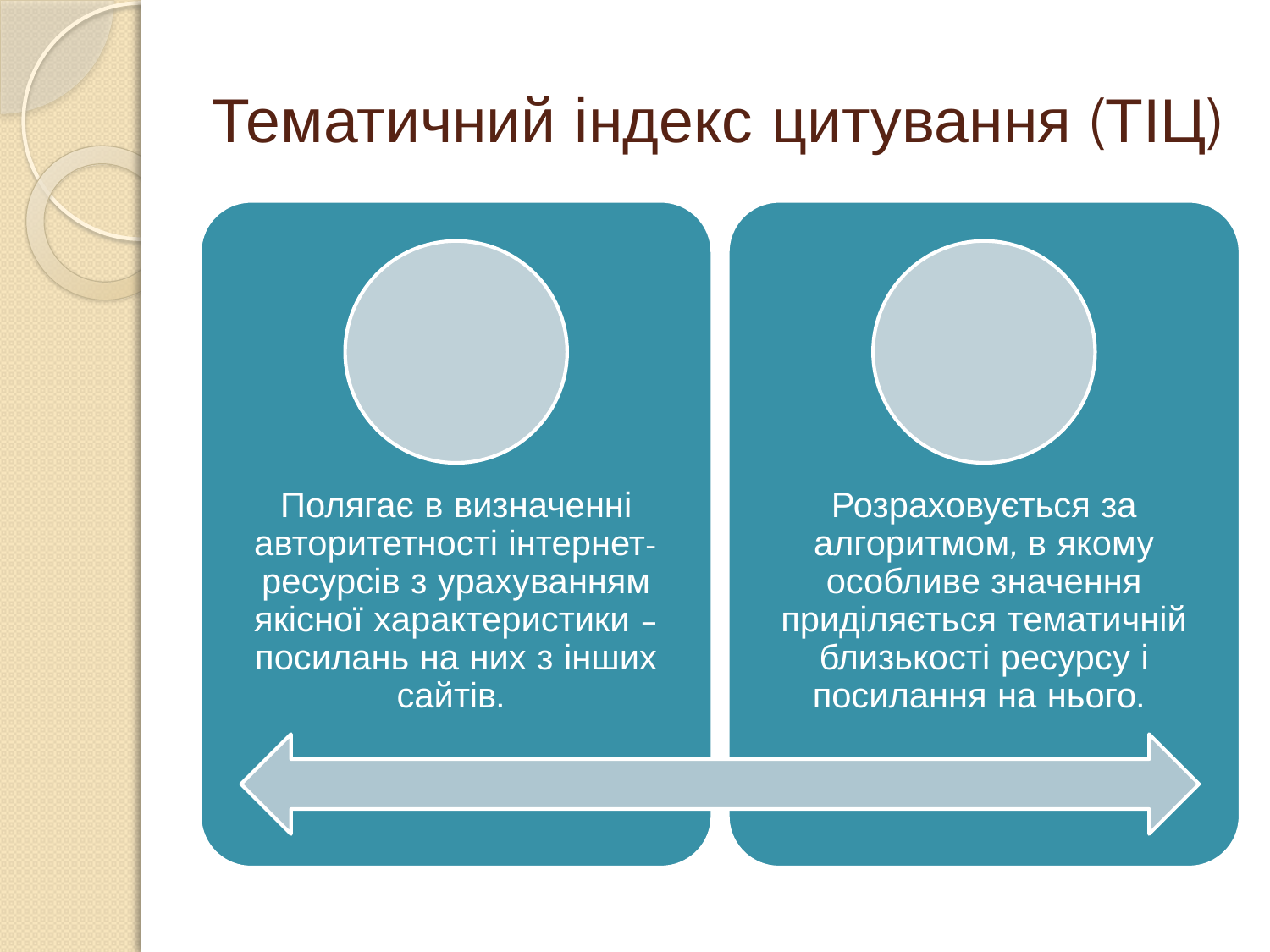

# Тематичний індекс цитування (ТІЦ)
Полягає в визначенні авторитетності інтернет-ресурсів з урахуванням якісної характеристики – посилань на них з інших сайтів.
Розраховується за алгоритмом, в якому особливе значення приділяється тематичній близькості ресурсу і посилання на нього.